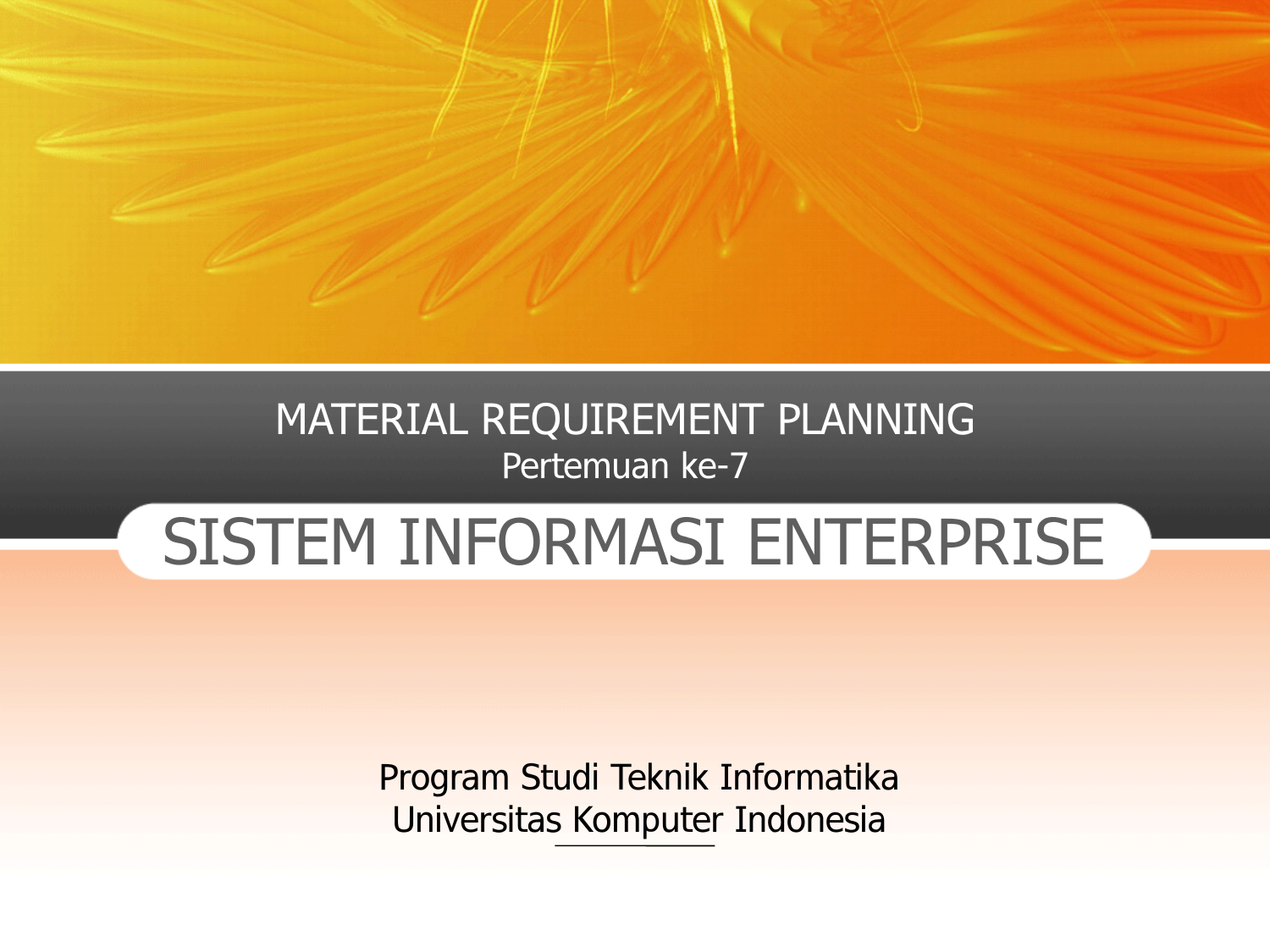

MATERIAL REQUIREMENT PLANNING
Pertemuan ke-7
SISTEM INFORMASI ENTERPRISE

Program Studi Teknik Informatika
Universitas Komputer Indonesia